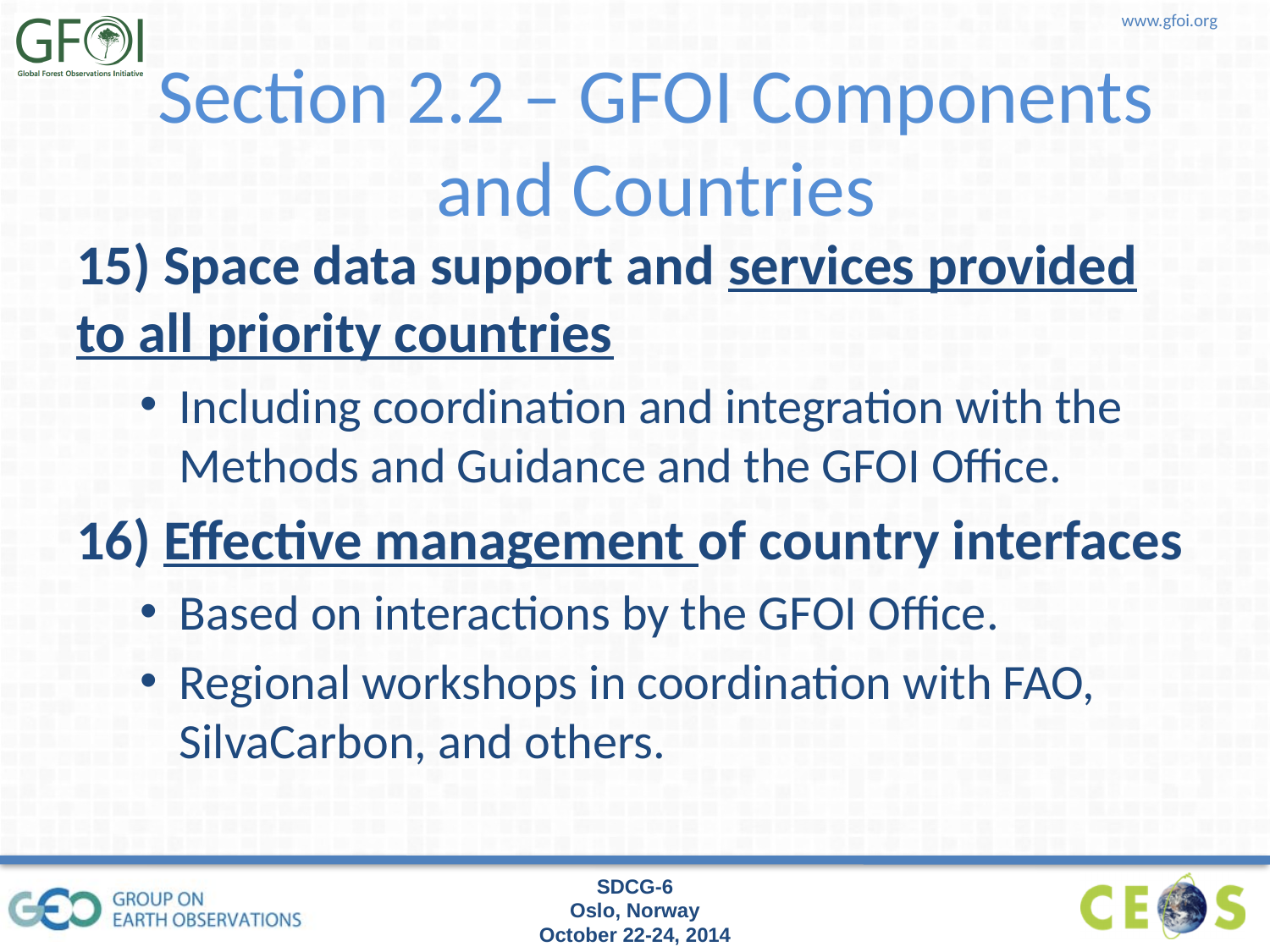

Section 2.2 – GFOI Components and Countries
15) Space data support and services provided to all priority countries
Including coordination and integration with the Methods and Guidance and the GFOI Office.
16) Effective management of country interfaces
Based on interactions by the GFOI Office.
Regional workshops in coordination with FAO, SilvaCarbon, and others.